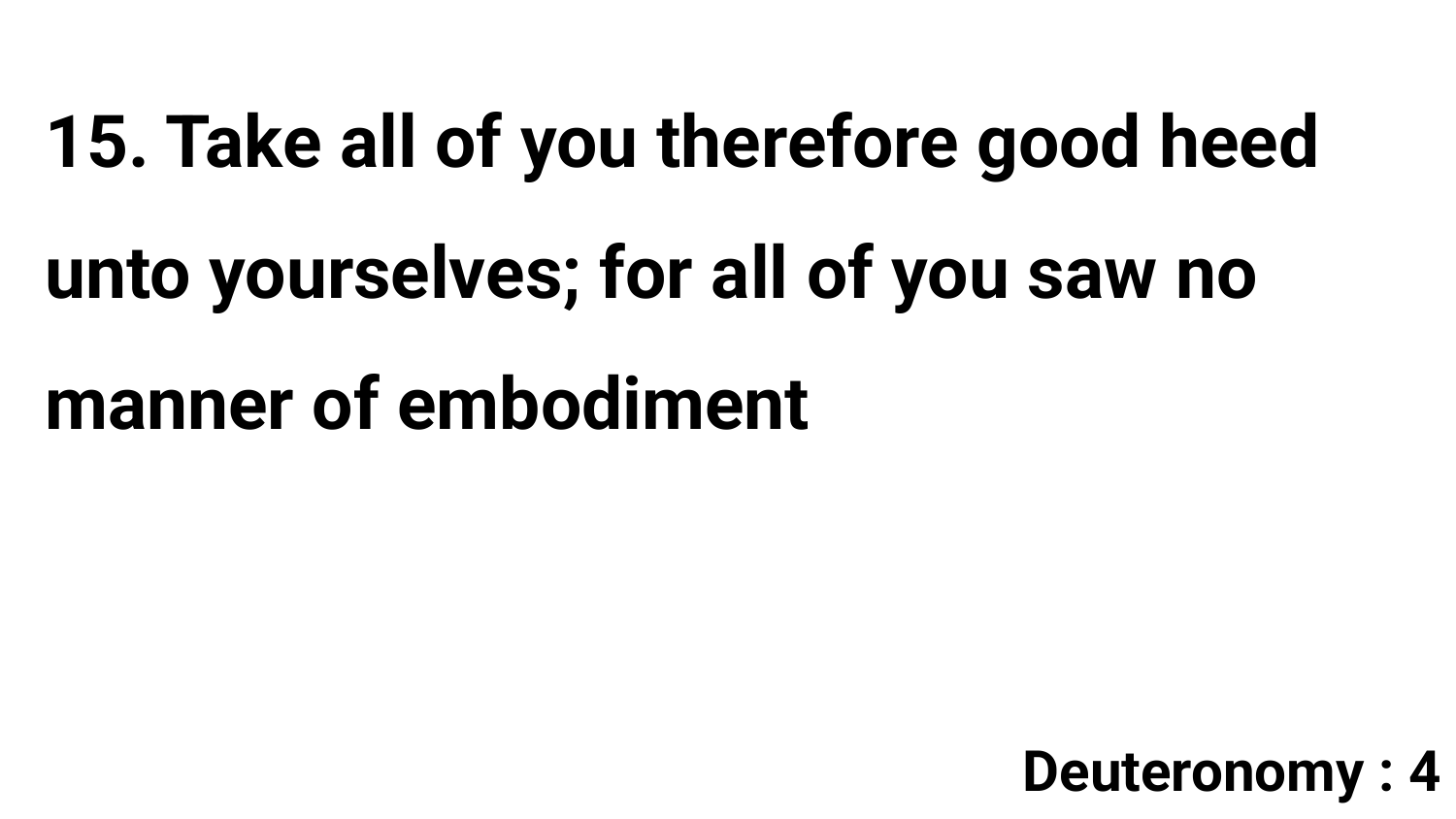

15. Take all of you therefore good heed unto yourselves; for all of you saw no manner of embodiment
Deuteronomy : 4